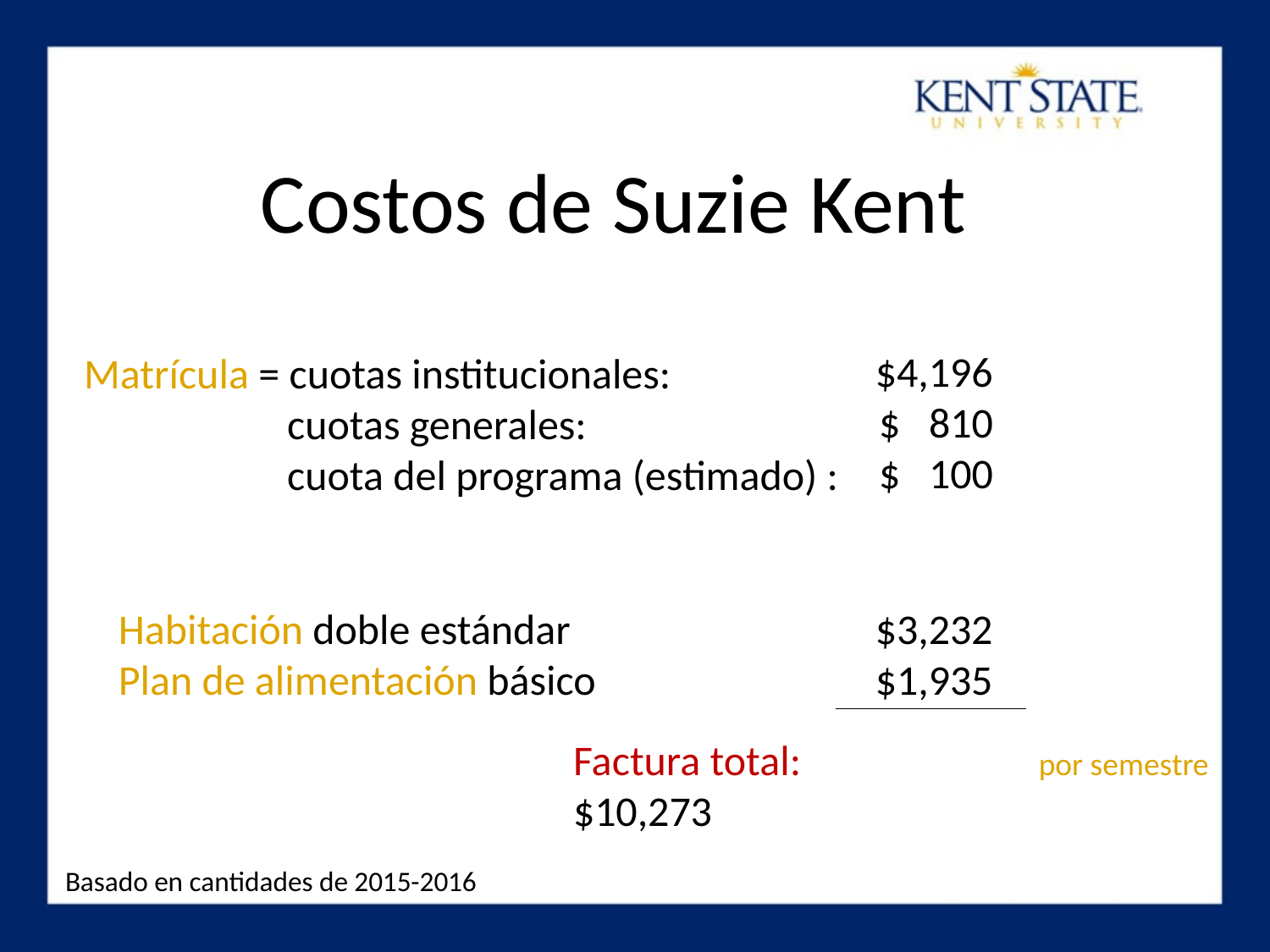

Costos de Suzie Kent
$4,196
$   810
$   100
Matrícula = cuotas institucionales:
	        cuotas generales:
	        cuota del programa (estimado) :
Habitación doble estándar
Plan de alimentación básico
$3,232
$1,935

Factura total:        $10,273
por semestre
Basado en cantidades de 2015-2016